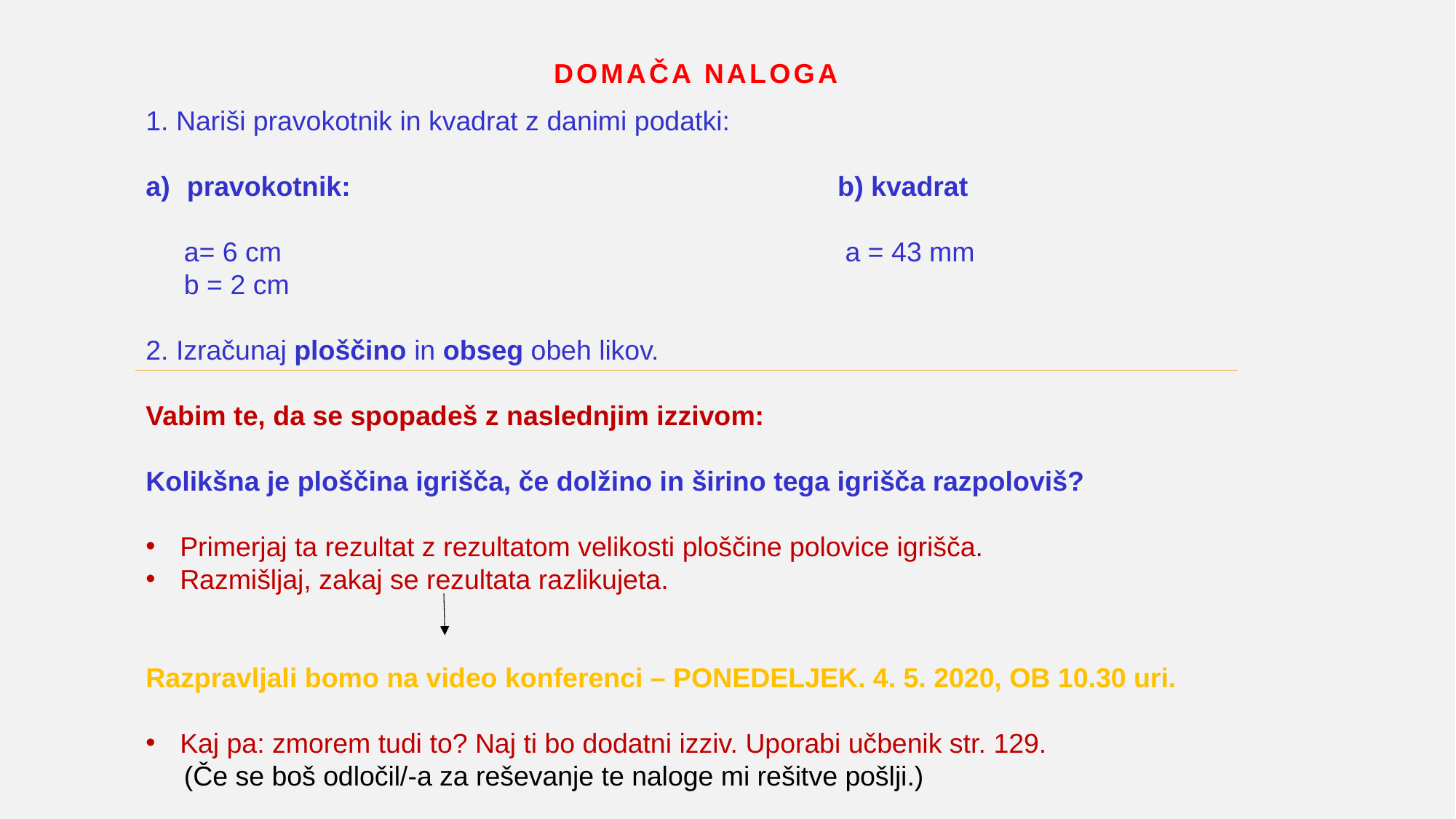

# Domača naloga
1. Nariši pravokotnik in kvadrat z danimi podatki:

pravokotnik:                                                                b) kvadrat

     a= 6 cm                                                                          a = 43 mm
     b = 2 cm

2. Izračunaj ploščino in obseg obeh likov.

Vabim te, da se spopadeš z naslednjim izzivom:

Kolikšna je ploščina igrišča, če dolžino in širino tega igrišča razpoloviš?

Primerjaj ta rezultat z rezultatom velikosti ploščine polovice igrišča.
Razmišljaj, zakaj se rezultata razlikujeta.

Razpravljali bomo na video konferenci – PONEDELJEK. 4. 5. 2020, OB 10.30 uri.

Kaj pa: zmorem tudi to? Naj ti bo dodatni izziv. Uporabi učbenik str. 129.
     (Če se boš odločil/-a za reševanje te naloge mi rešitve pošlji.)